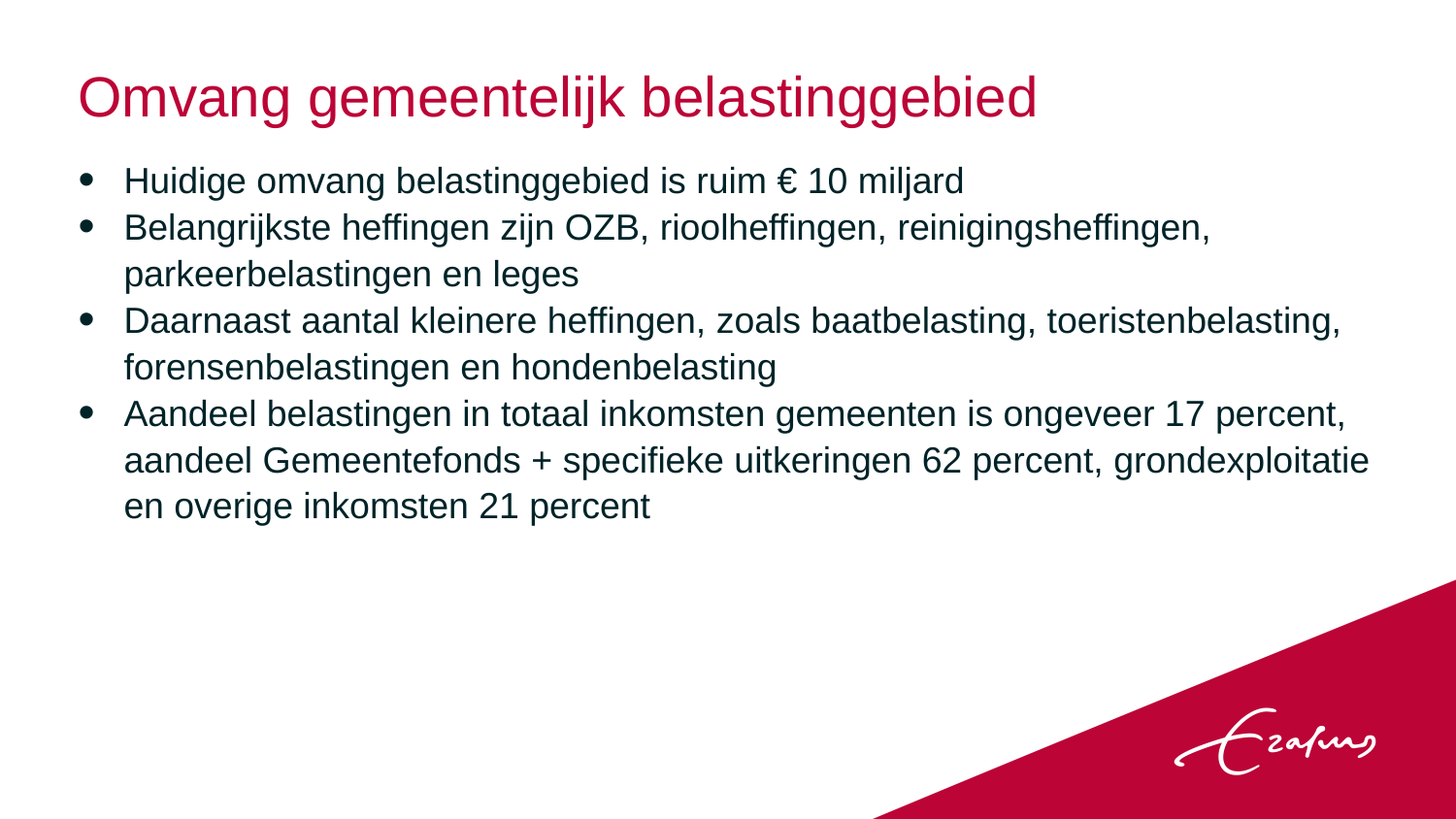

# Omvang gemeentelijk belastinggebied
Huidige omvang belastinggebied is ruim € 10 miljard
Belangrijkste heffingen zijn OZB, rioolheffingen, reinigingsheffingen, parkeerbelastingen en leges
Daarnaast aantal kleinere heffingen, zoals baatbelasting, toeristenbelasting, forensenbelastingen en hondenbelasting
Aandeel belastingen in totaal inkomsten gemeenten is ongeveer 17 percent, aandeel Gemeentefonds + specifieke uitkeringen 62 percent, grondexploitatie en overige inkomsten 21 percent